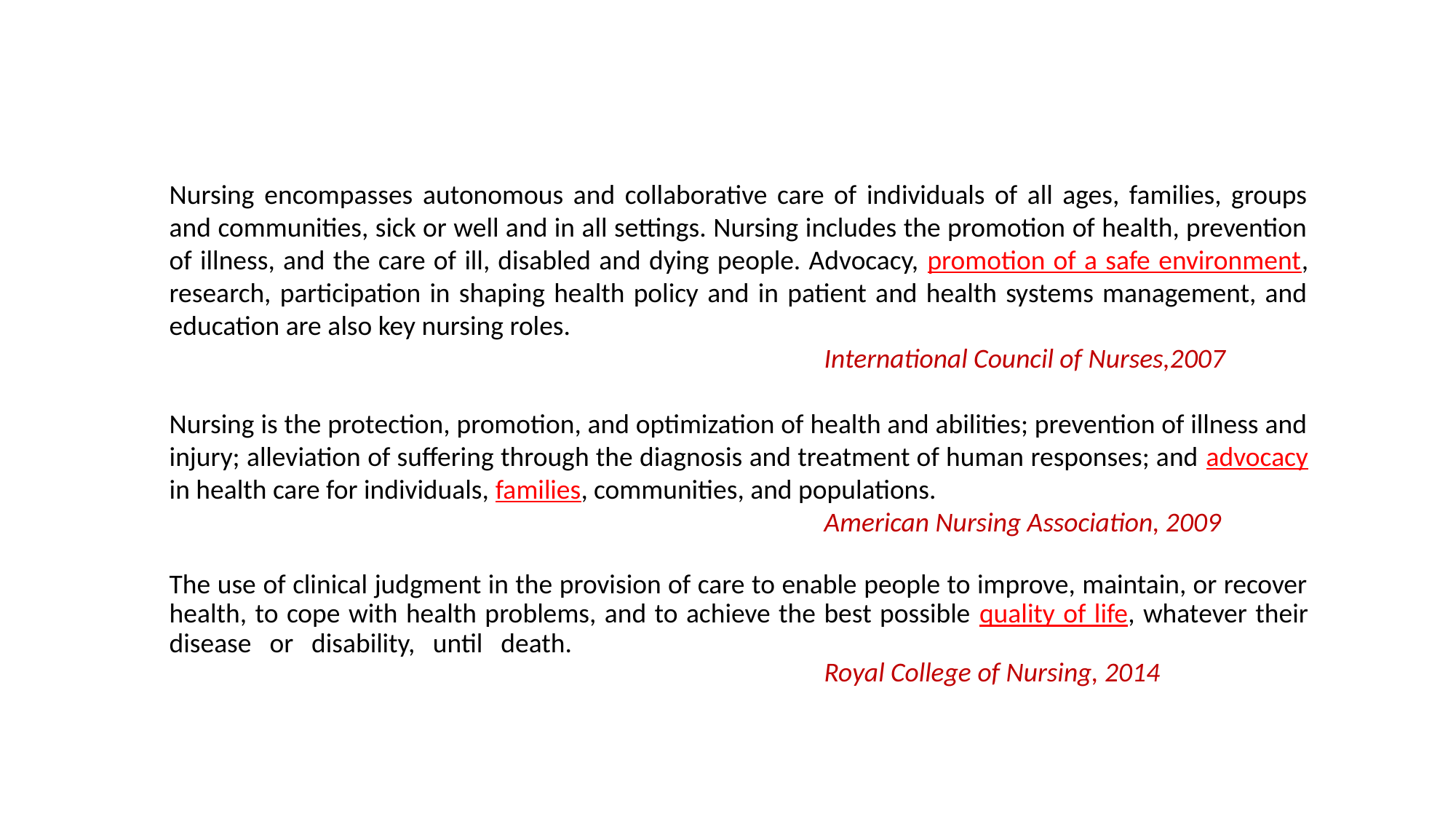

Nursing encompasses autonomous and collaborative care of individuals of all ages, families, groups and communities, sick or well and in all settings. Nursing includes the promotion of health, prevention of illness, and the care of ill, disabled and dying people. Advocacy, promotion of a safe environment, research, participation in shaping health policy and in patient and health systems management, and education are also key nursing roles.
						International Council of Nurses,2007

Nursing is the protection, promotion, and optimization of health and abilities; prevention of illness and injury; alleviation of suffering through the diagnosis and treatment of human responses; and advocacy in health care for individuals, families, communities, and populations.
						American Nursing Association, 2009

The use of clinical judgment in the provision of care to enable people to improve, maintain, or recover health, to cope with health problems, and to achieve the best possible quality of life, whatever their disease or disability, until death.													Royal College of Nursing, 2014